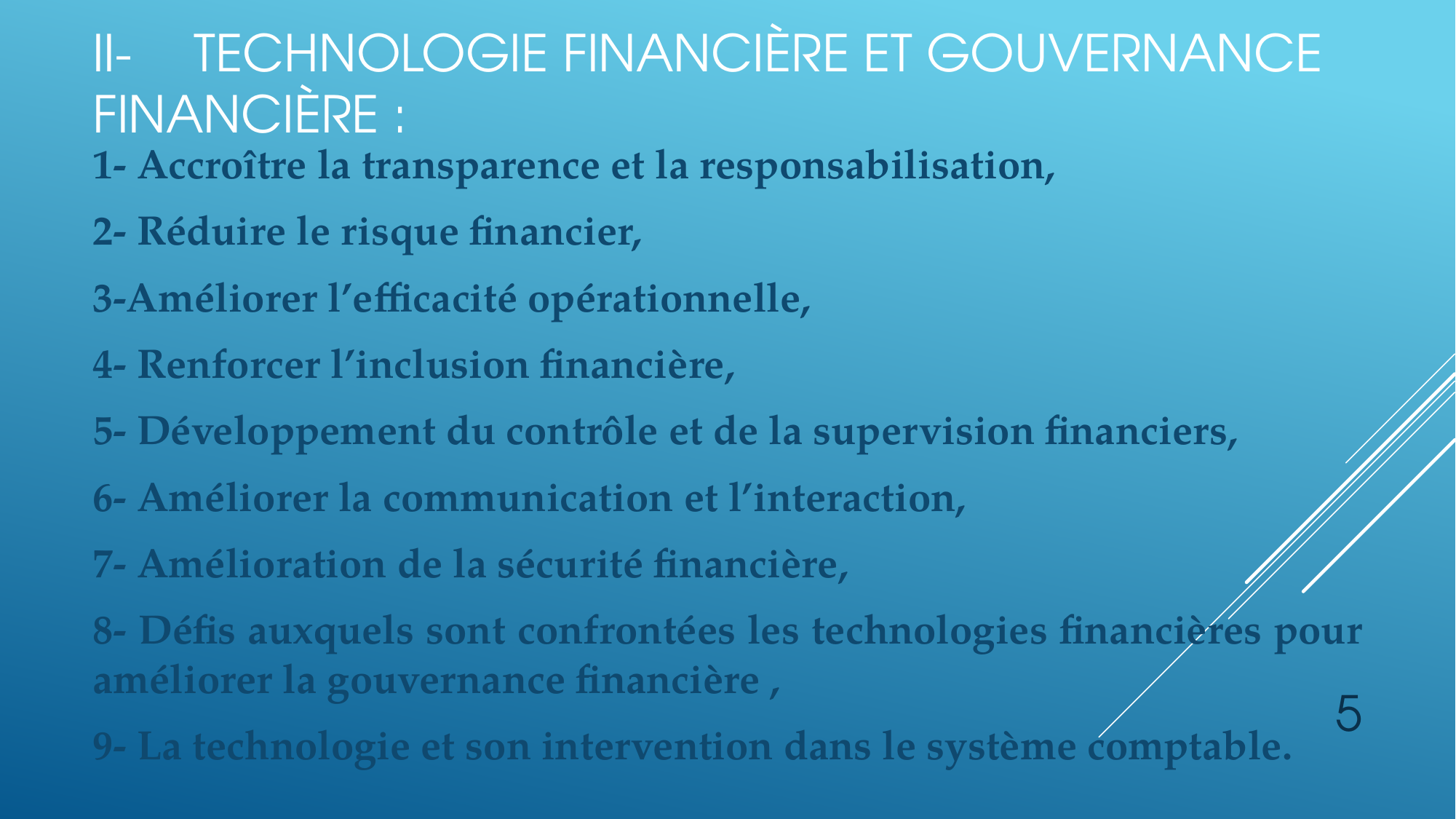

# II-	Technologie financière et gouvernance financière :
1- Accroître la transparence et la responsabilisation,
2- Réduire le risque financier,
3-Améliorer l’efficacité opérationnelle,
4- Renforcer l’inclusion financière,
5- Développement du contrôle et de la supervision financiers,
6- Améliorer la communication et l’interaction,
7- Amélioration de la sécurité financière,
8- Défis auxquels sont confrontées les technologies financières pour améliorer la gouvernance financière ,
9- La technologie et son intervention dans le système comptable.
5